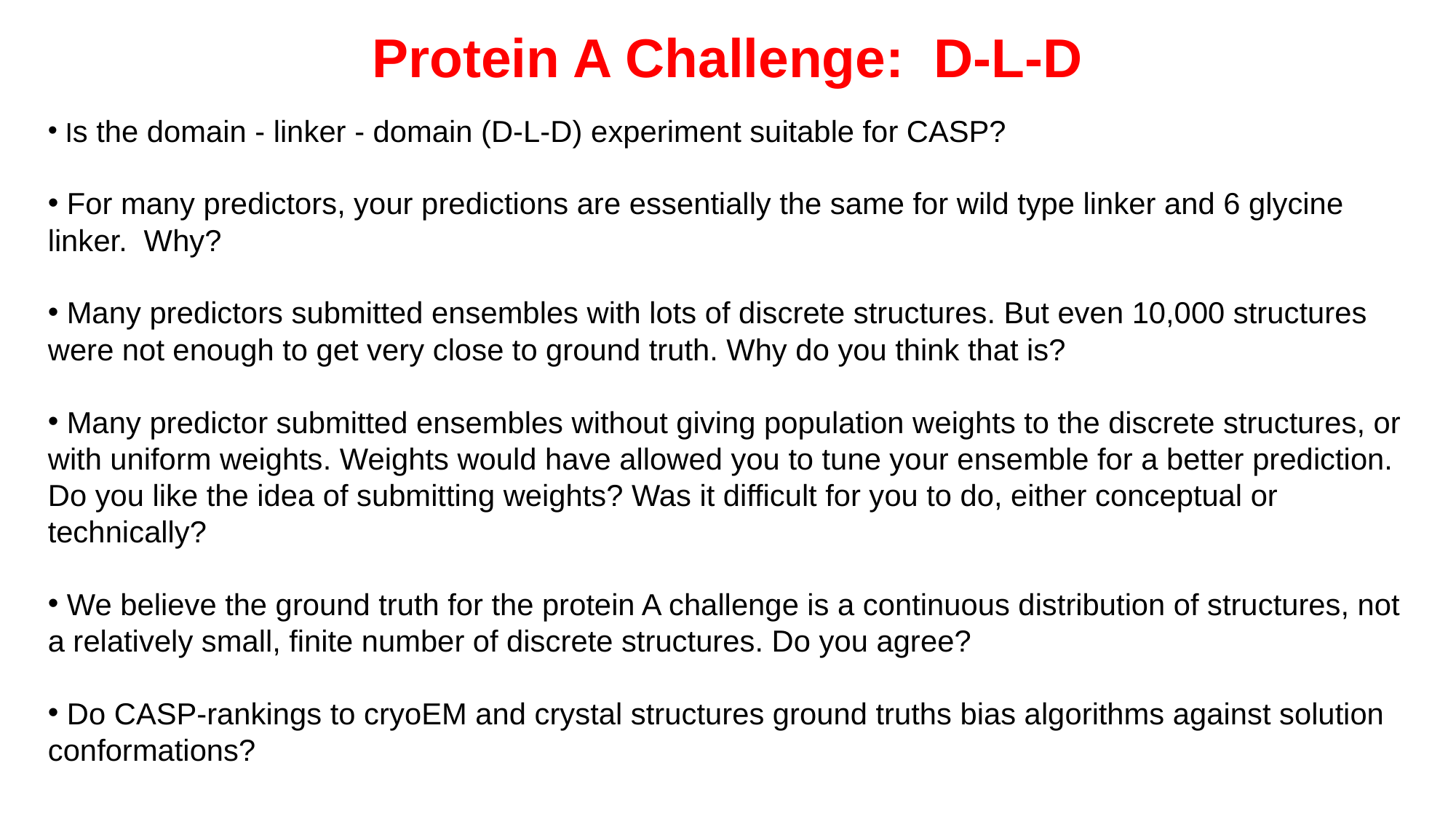

Protein A Challenge:  D-L-D
 Is the domain - linker - domain (D-L-D) experiment suitable for CASP?

 For many predictors, your predictions are essentially the same for wild type linker and 6 glycine linker.  Why?

 Many predictors submitted ensembles with lots of discrete structures. But even 10,000 structures were not enough to get very close to ground truth. Why do you think that is?

 Many predictor submitted ensembles without giving population weights to the discrete structures, or with uniform weights. Weights would have allowed you to tune your ensemble for a better prediction. Do you like the idea of submitting weights? Was it difficult for you to do, either conceptual or technically?

 We believe the ground truth for the protein A challenge is a continuous distribution of structures, not a relatively small, finite number of discrete structures. Do you agree?

 Do CASP-rankings to cryoEM and crystal structures ground truths bias algorithms against solution conformations?